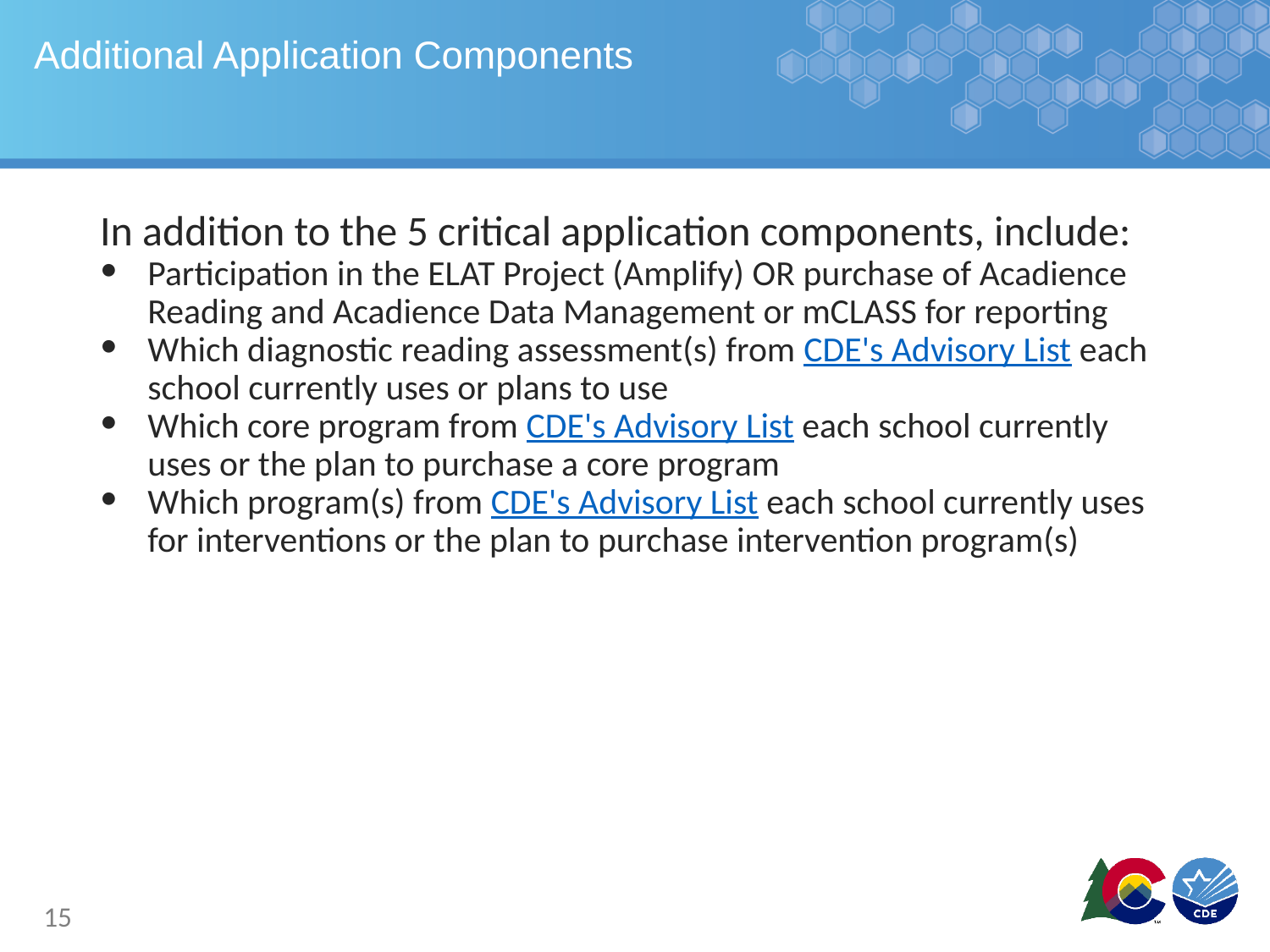

# Additional Application Components
In addition to the 5 critical application components, include:
Participation in the ELAT Project (Amplify) OR purchase of Acadience Reading and Acadience Data Management or mCLASS for reporting
Which diagnostic reading assessment(s) from CDE's Advisory List each school currently uses or plans to use
Which core program from CDE's Advisory List each school currently uses or the plan to purchase a core program
Which program(s) from CDE's Advisory List each school currently uses for interventions or the plan to purchase intervention program(s)
15